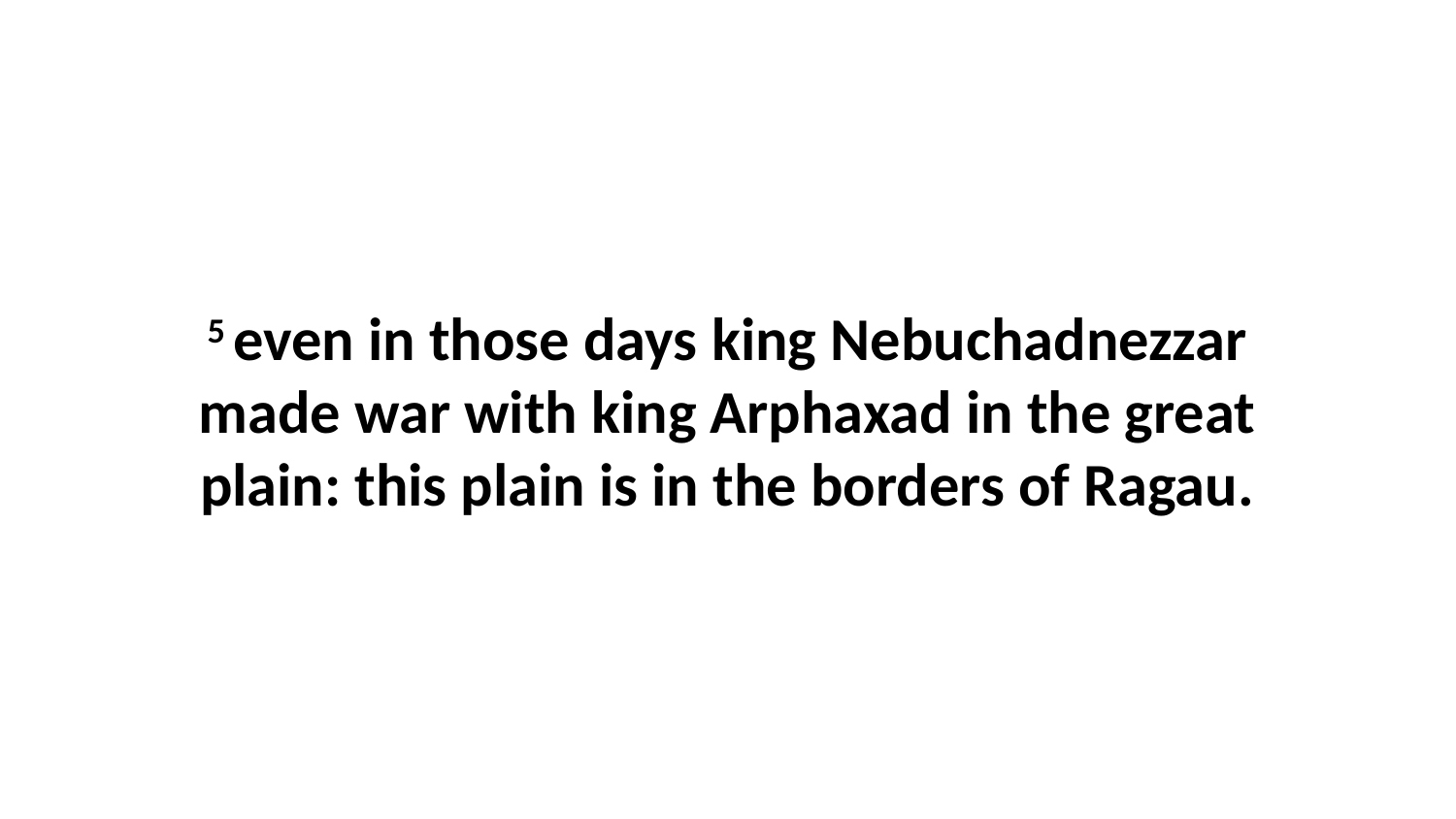

5 even in those days king Nebuchadnezzar made war with king Arphaxad in the great plain: this plain is in the borders of Ragau.